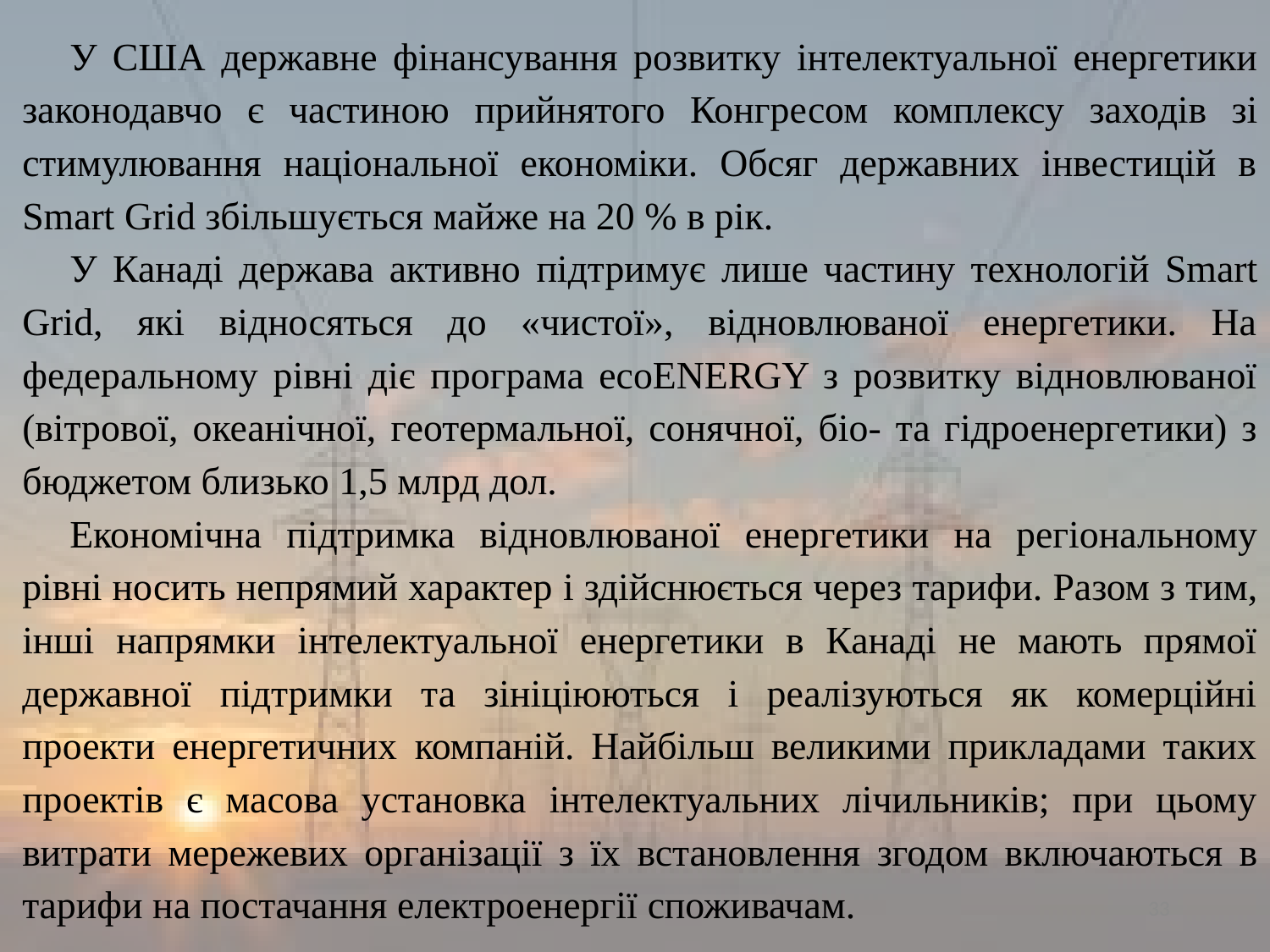

У США державне фінансування розвитку інтелектуальної енергетики законодавчо є частиною прийнятого Конгресом комплексу заходів зі стимулювання національної економіки. Обсяг державних інвестицій в Smart Grid збільшується майже на 20 % в рік.
У Канаді держава активно підтримує лише частину технологій Smart Grid, які відносяться до «чистої», відновлюваної енергетики. На федеральному рівні діє програма ecoENERGY з розвитку відновлюваної (вітрової, океанічної, геотермальної, сонячної, біо- та гідроенергетики) з бюджетом близько 1,5 млрд дол.
Економічна підтримка відновлюваної енергетики на регіональному рівні носить непрямий характер і здійснюється через тарифи. Разом з тим, інші напрямки інтелектуальної енергетики в Канаді не мають прямої державної підтримки та зініціюються і реалізуються як комерційні проекти енергетичних компаній. Найбільш великими прикладами таких проектів є масова установка інтелектуальних лічильників; при цьому витрати мережевих організації з їх встановлення згодом включаються в тарифи на постачання електроенергії споживачам.
33